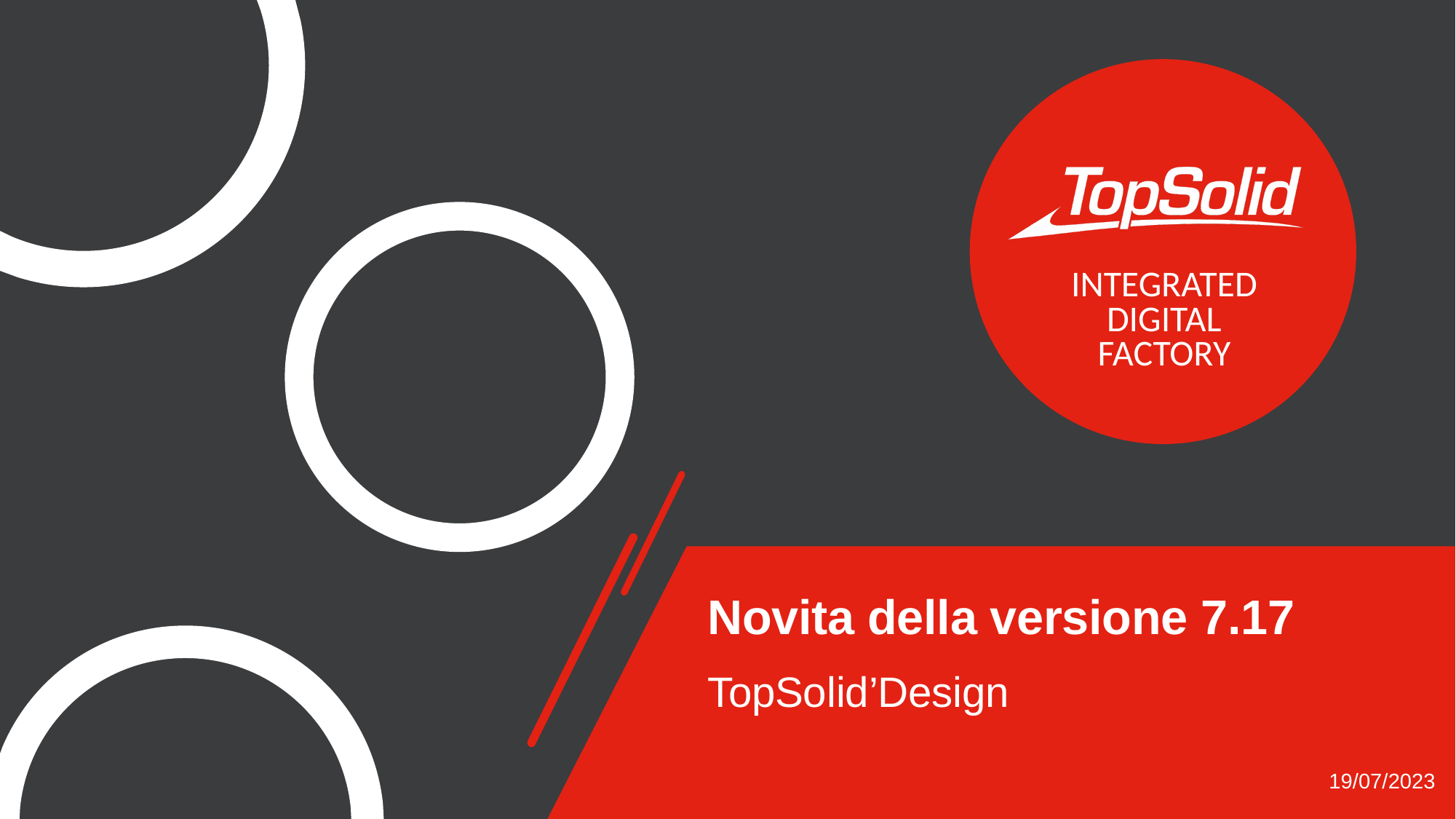

# Novita della versione 7.17
TopSolid’Design
19/07/2023